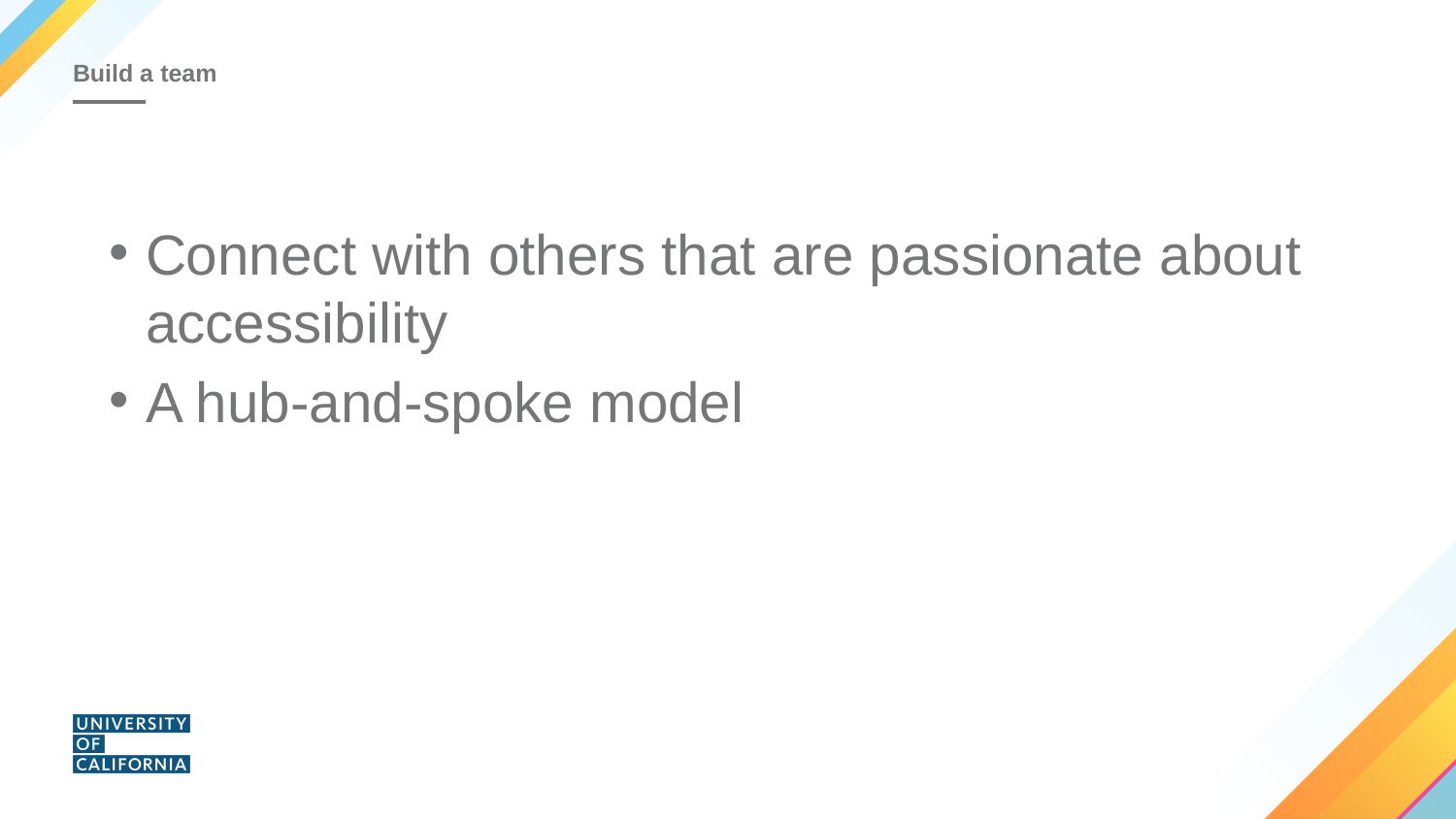

# Build a team
Connect with others that are passionate about accessibility
A hub-and-spoke model